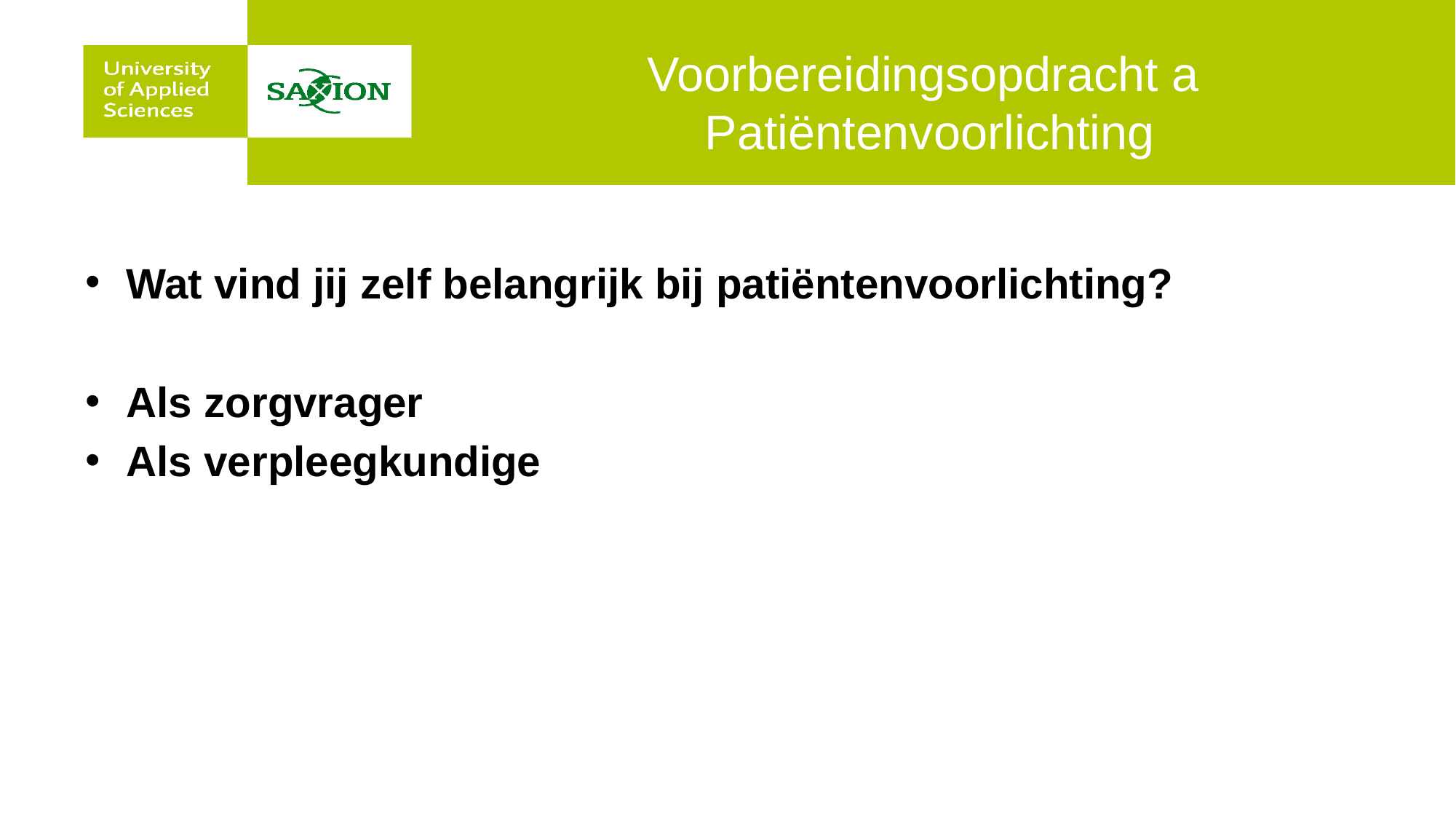

# Voorbereidingsopdracht a Patiëntenvoorlichting

Wat vind jij zelf belangrijk bij patiëntenvoorlichting?

Als zorgvrager
Als verpleegkundige